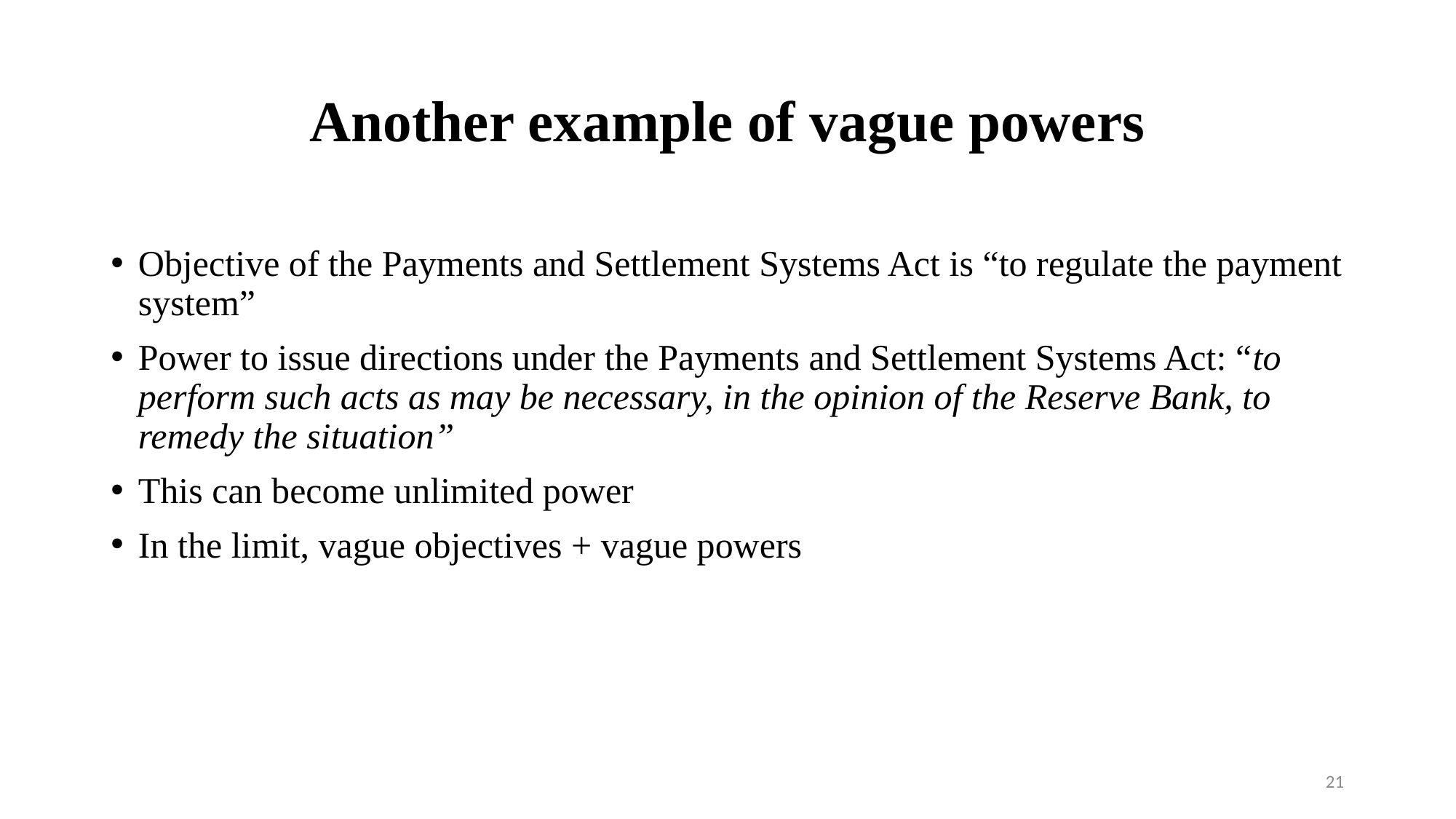

# Another example of vague powers
Objective of the Payments and Settlement Systems Act is “to regulate the payment system”
Power to issue directions under the Payments and Settlement Systems Act: “to perform such acts as may be necessary, in the opinion of the Reserve Bank, to remedy the situation”
This can become unlimited power
In the limit, vague objectives + vague powers
21